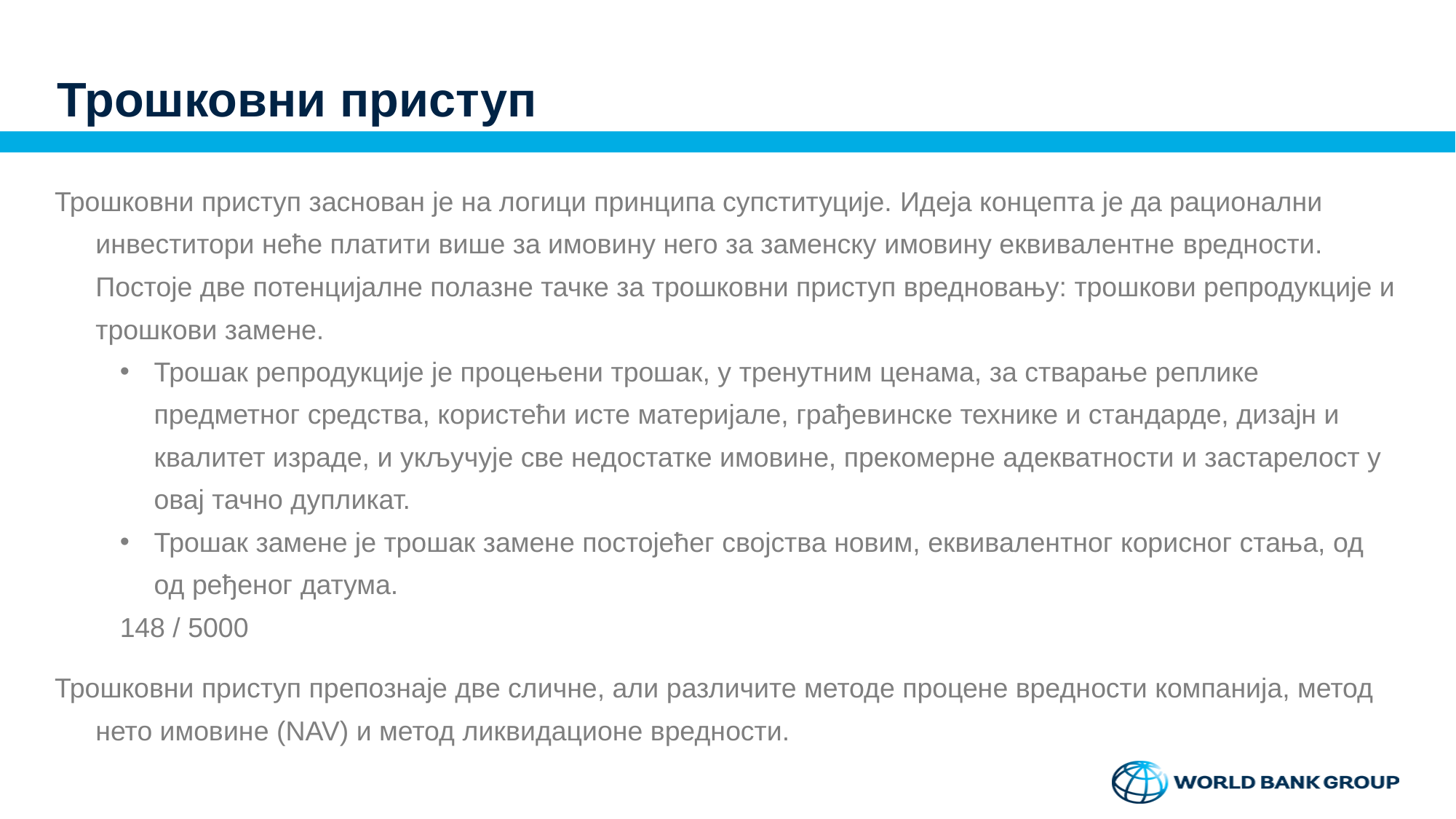

# Трошковни приступ
Трошковни приступ заснован је на логици принципа супституције. Идеја концепта је да рационални инвеститори неће платити више за имовину него за заменску имовину еквивалентне вредности. Постоје две потенцијалне полазне тачке за трошковни приступ вредновању: трошкови репродукције и трошкови замене.
Трошак репродукције је процењени трошак, у тренутним ценама, за стварање реплике предметног средства, користећи исте материјале, грађевинске технике и стандарде, дизајн и квалитет израде, и укључује све недостатке имовине, прекомерне адекватности и застарелост у овај тачно дупликат.
Трошак замене је трошак замене постојећег својства новим, еквивалентног корисног стања, од од ређеног датума.
148 / 5000
Трошковни приступ препознаје две сличне, али различите методе процене вредности компанија, метод нето имовине (NAV) и метод ликвидационе вредности.